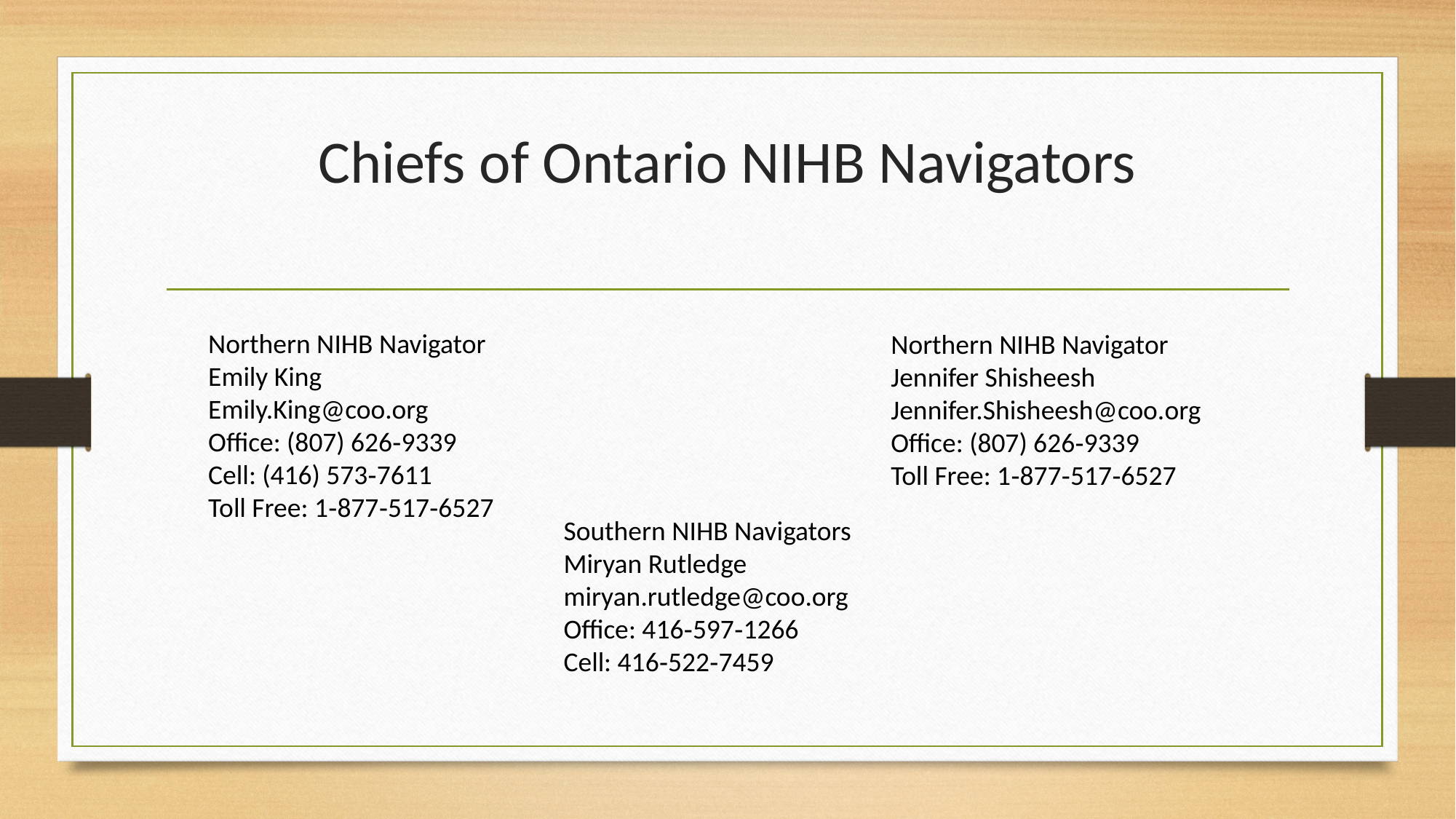

# Chiefs of Ontario NIHB Navigators
Northern NIHB Navigator
Emily King
Emily.King@coo.org
Office: (807) 626‐9339
Cell: (416) 573‐7611
Toll Free: 1‐877‐517‐6527

Northern NIHB Navigator
Jennifer Shisheesh
Jennifer.Shisheesh@coo.org
Office: (807) 626‐9339
Toll Free: 1‐877‐517‐6527
Southern NIHB Navigators
Miryan Rutledge
miryan.rutledge@coo.org
Office: 416‐597‐1266
Cell: 416‐522‐7459